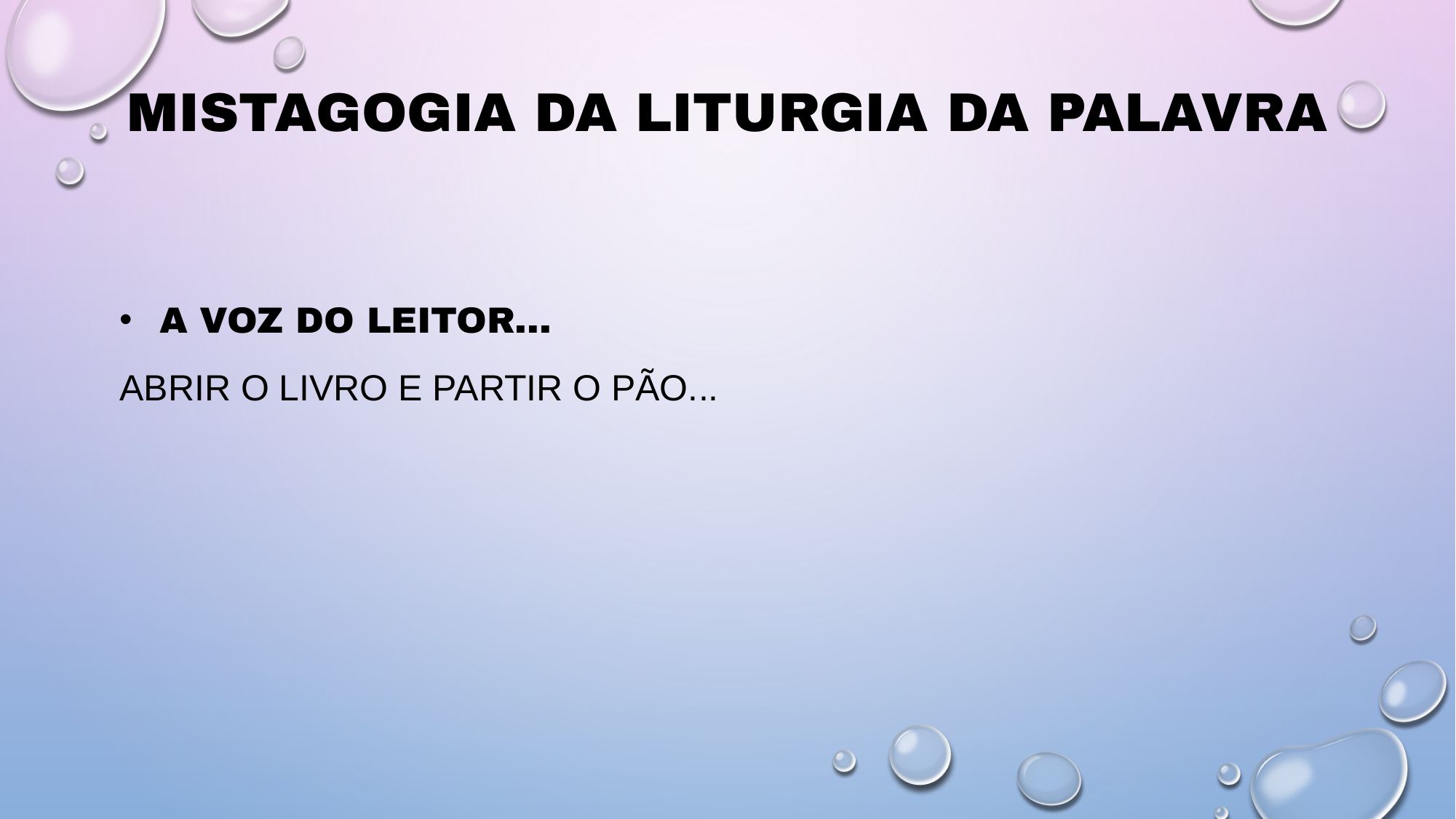

# MISTAGOGIA DA LITURGIA DA PALAVRA
 a voz do leitor...
Abrir o livro e partir o pão...